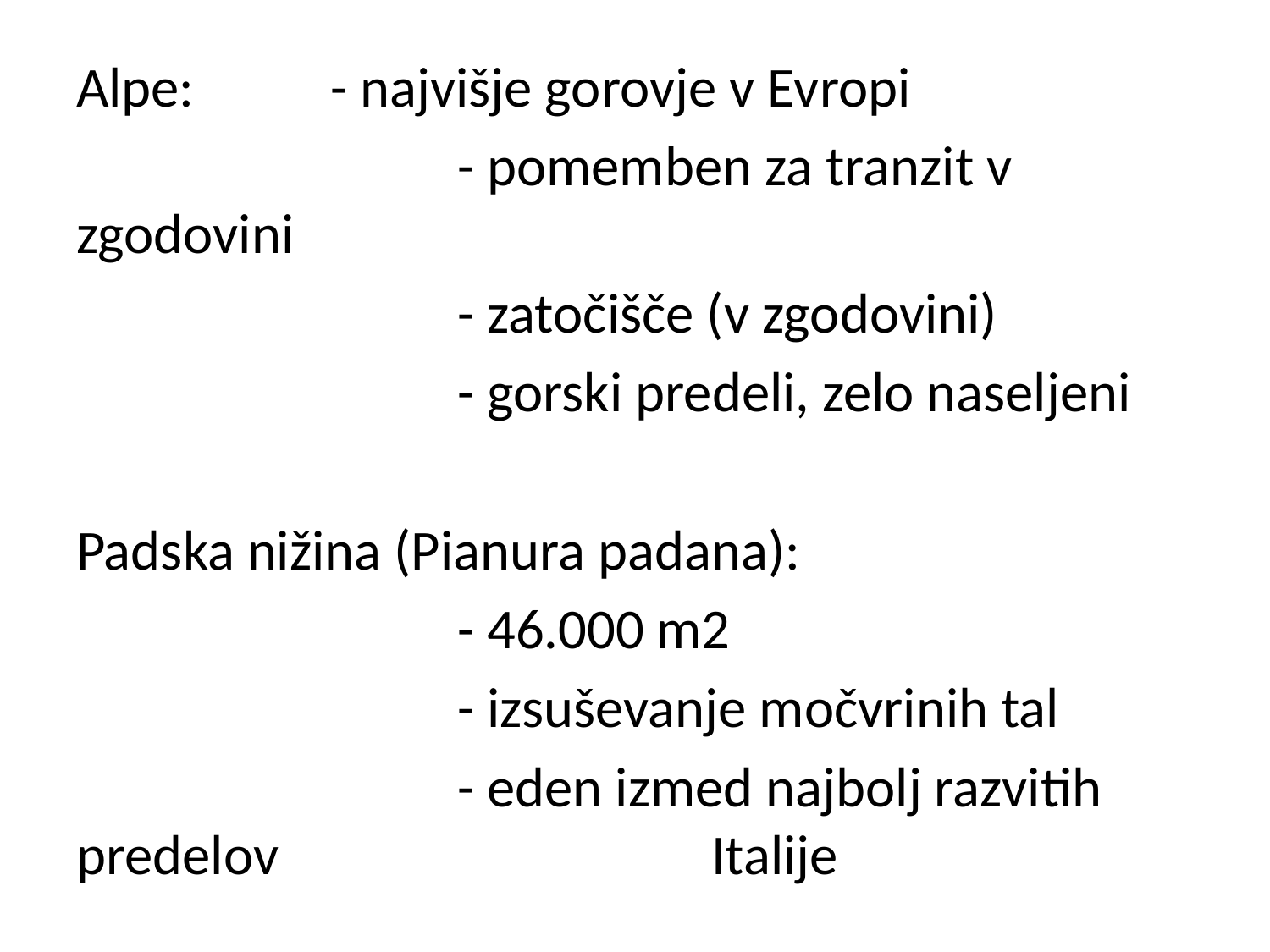

#
Alpe:		- najvišje gorovje v Evropi
			- pomemben za tranzit v zgodovini
			- zatočišče (v zgodovini)
			- gorski predeli, zelo naseljeni

Padska nižina (Pianura padana):
			- 46.000 m2
			- izsuševanje močvrinih tal
			- eden izmed najbolj razvitih predelov 				Italije